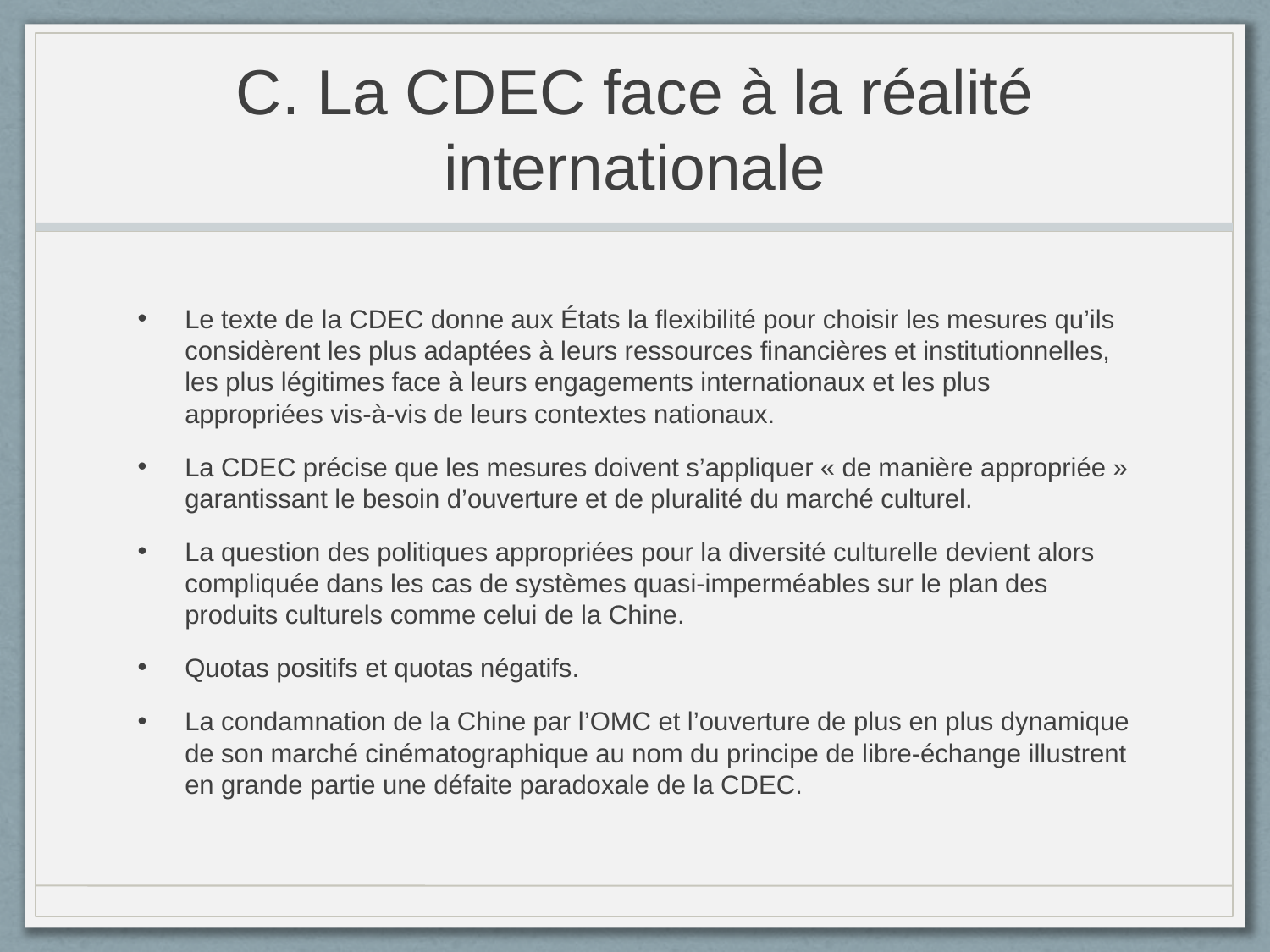

# C. La CDEC face à la réalité internationale
Le texte de la CDEC donne aux États la flexibilité pour choisir les mesures qu’ils considèrent les plus adaptées à leurs ressources financières et institutionnelles, les plus légitimes face à leurs engagements internationaux et les plus appropriées vis-à-vis de leurs contextes nationaux.
La CDEC précise que les mesures doivent s’appliquer « de manière appropriée » garantissant le besoin d’ouverture et de pluralité du marché culturel.
La question des politiques appropriées pour la diversité culturelle devient alors compliquée dans les cas de systèmes quasi-imperméables sur le plan des produits culturels comme celui de la Chine.
Quotas positifs et quotas négatifs.
La condamnation de la Chine par l’OMC et l’ouverture de plus en plus dynamique de son marché cinématographique au nom du principe de libre-échange illustrent en grande partie une défaite paradoxale de la CDEC.